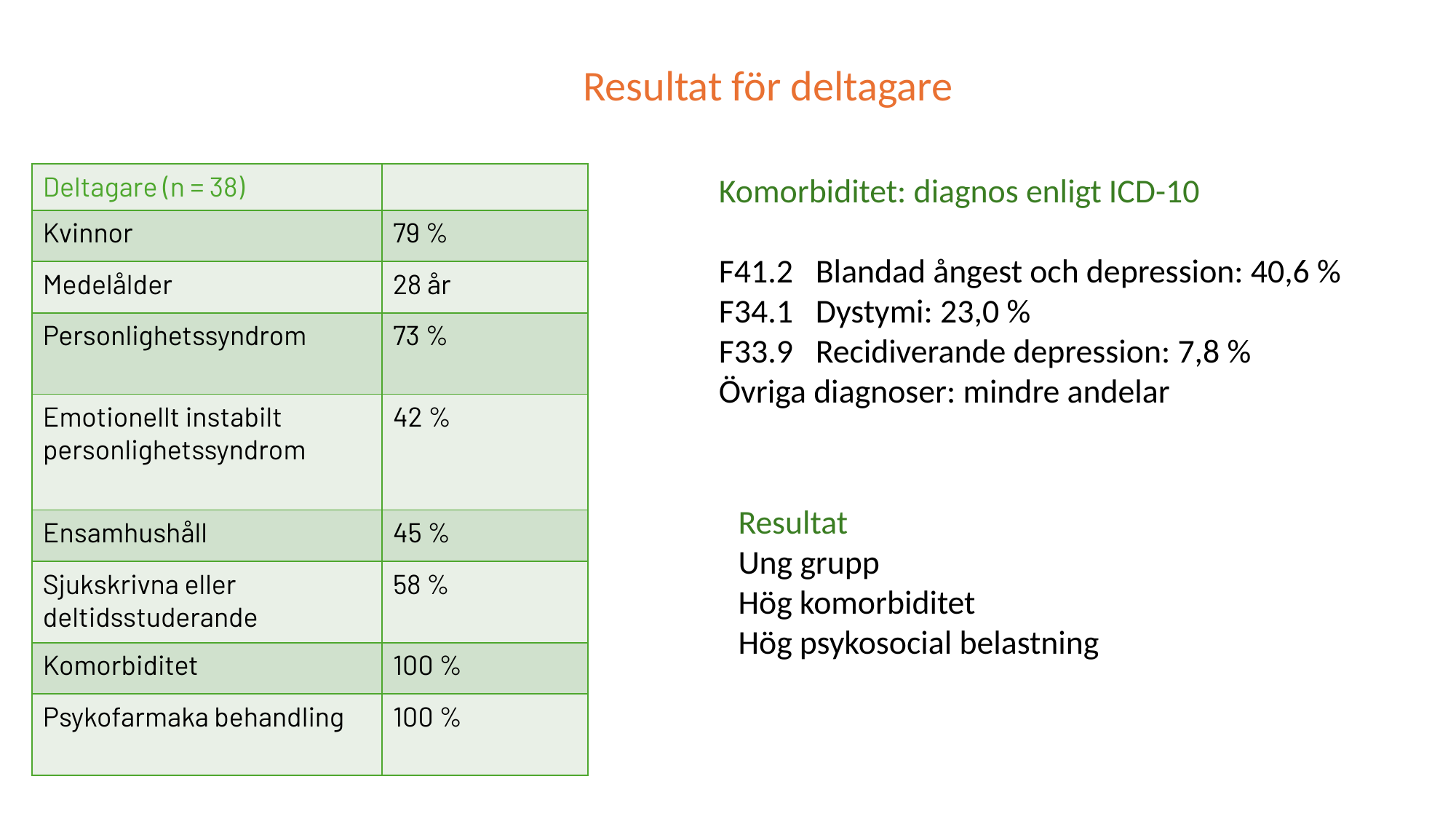

# Resultat för deltagare
| Deltagare (n = 38) |  |
| --- | --- |
| Kvinnor | 79 % |
| Medelålder | 28 år |
| Personlighetssyndrom | 73 % |
| Emotionellt instabilt personlighetssyndrom | 42 % |
| Ensamhushåll | 45 % |
| Sjukskrivna eller deltidsstuderande | 58 % |
| Komorbiditet | 100 % |
| Psykofarmaka behandling | 100 % |
Komorbiditet: diagnos enligt ICD-10

F41.2   Blandad ångest och depression: 40,6 %
F34.1   Dystymi: 23,0 %
F33.9   Recidiverande depression: 7,8 %
Övriga diagnoser: mindre andelar

Resultat
Ung grupp
Hög komorbiditet
Hög psykosocial belastning